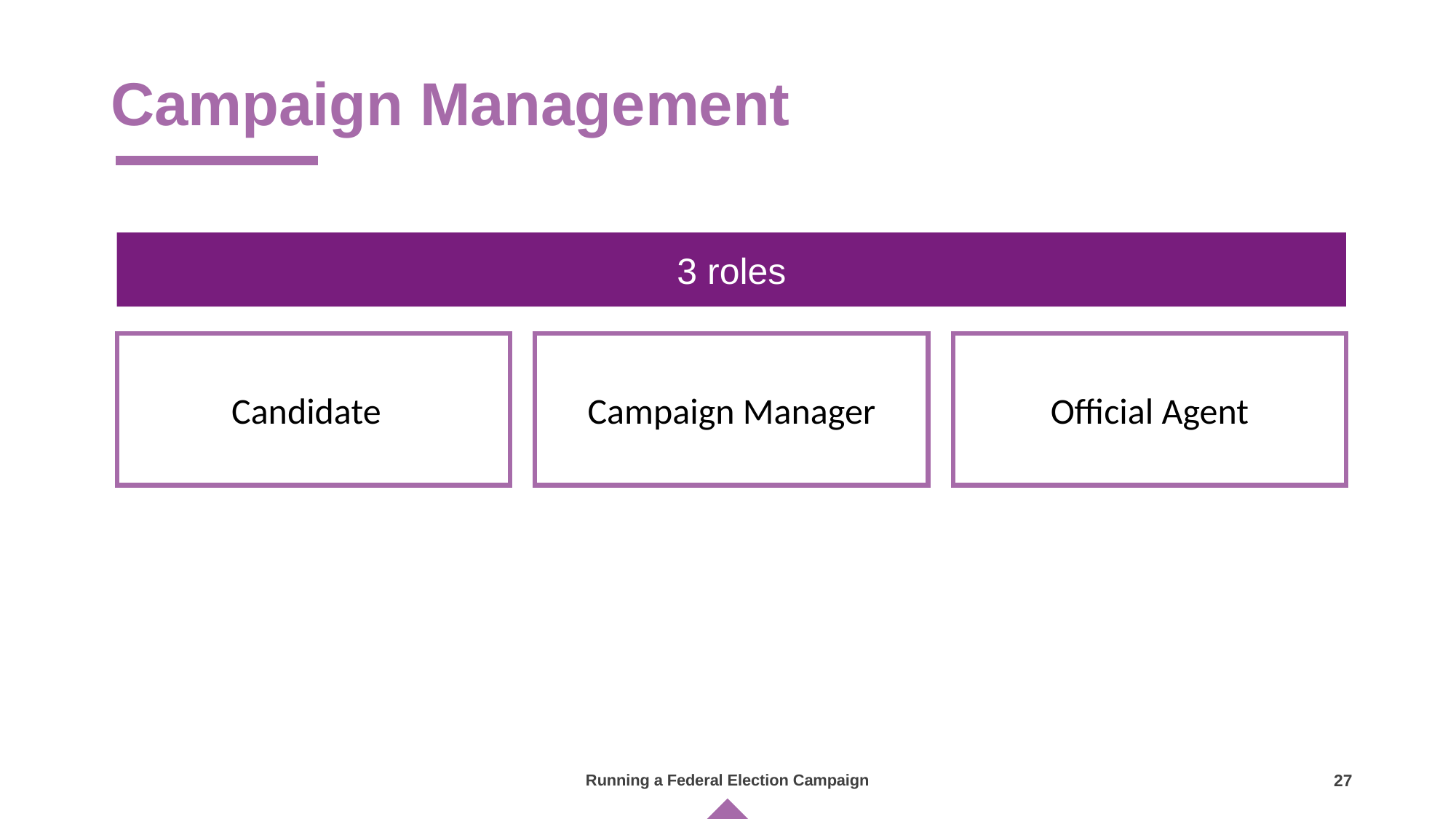

# Campaign Management
3 roles
Candidates
Campaign Manager
Official Agent